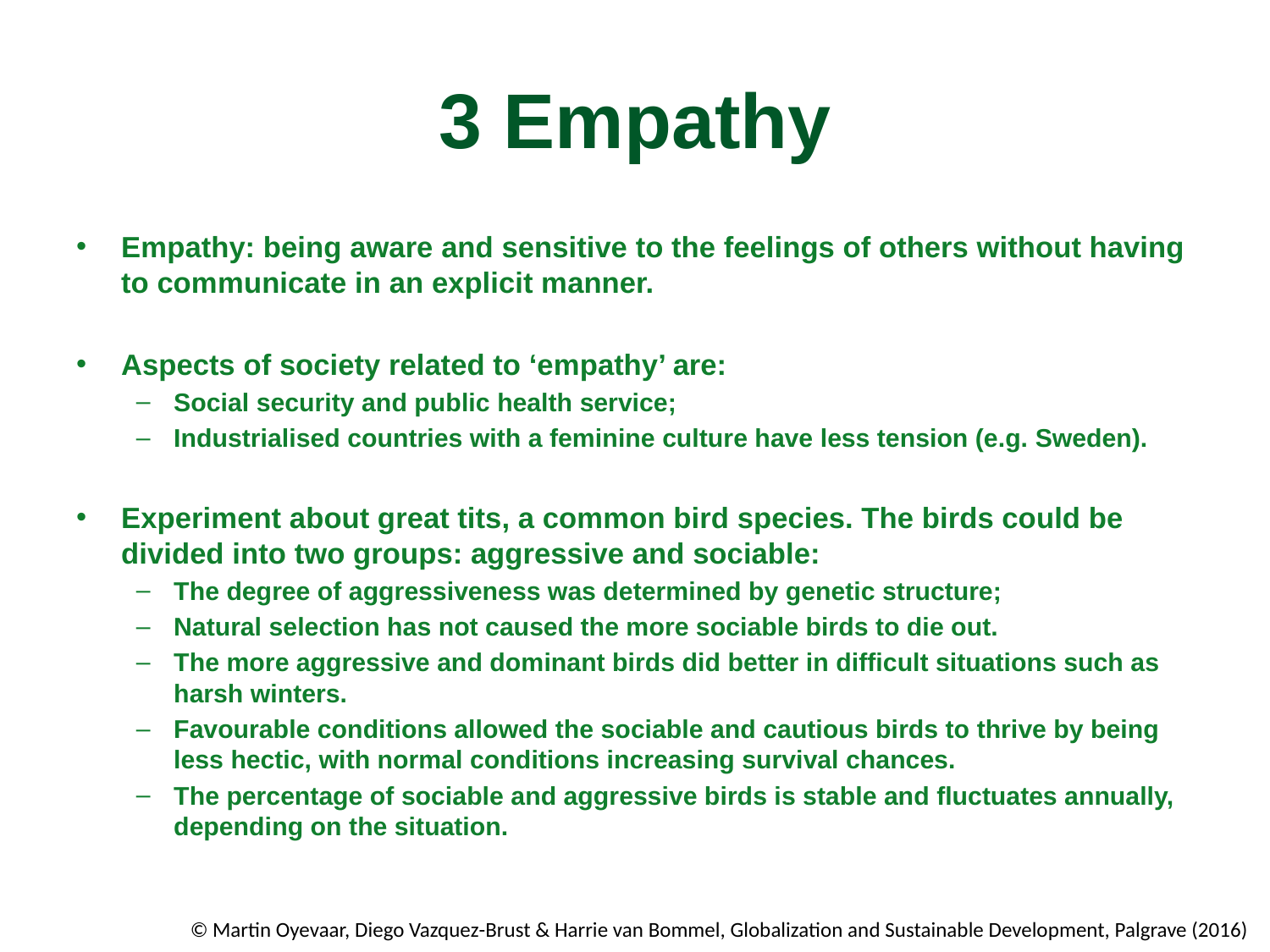

# 3 Empathy
Empathy: being aware and sensitive to the feelings of others without having to communicate in an explicit manner.

Aspects of society related to ‘empathy’ are:
Social security and public health service;
Industrialised countries with a feminine culture have less tension (e.g. Sweden).

Experiment about great tits, a common bird species. The birds could be divided into two groups: aggressive and sociable:
The degree of aggressiveness was determined by genetic structure;
Natural selection has not caused the more sociable birds to die out.
The more aggressive and dominant birds did better in difficult situations such as harsh winters.
Favourable conditions allowed the sociable and cautious birds to thrive by being less hectic, with normal conditions increasing survival chances.
The percentage of sociable and aggressive birds is stable and fluctuates annually, depending on the situation.
© Martin Oyevaar, Diego Vazquez-Brust & Harrie van Bommel, Globalization and Sustainable Development, Palgrave (2016)